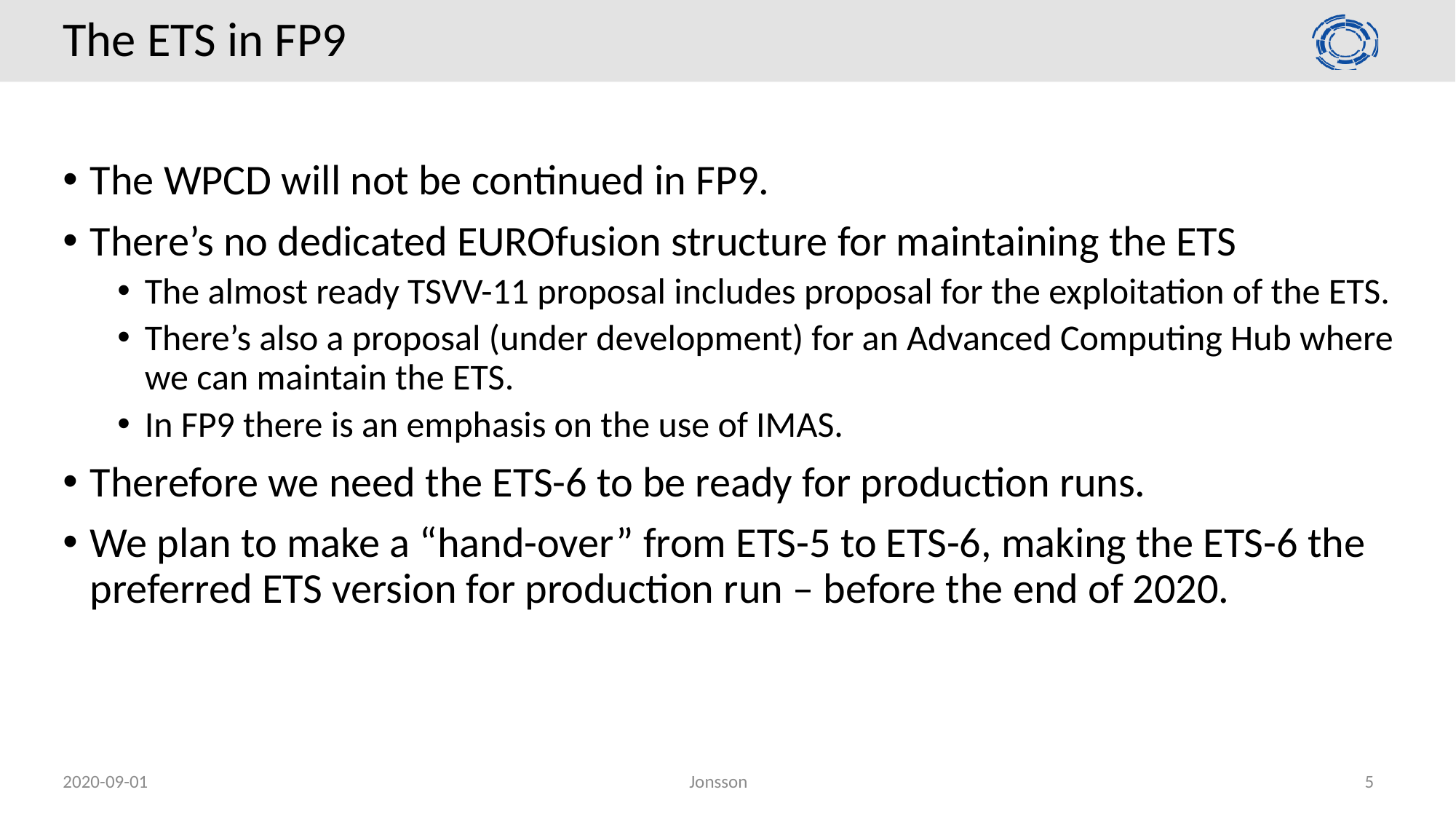

# The ETS in FP9
The WPCD will not be continued in FP9.
There’s no dedicated EUROfusion structure for maintaining the ETS
The almost ready TSVV-11 proposal includes proposal for the exploitation of the ETS.
There’s also a proposal (under development) for an Advanced Computing Hub where we can maintain the ETS.
In FP9 there is an emphasis on the use of IMAS.
Therefore we need the ETS-6 to be ready for production runs.
We plan to make a “hand-over” from ETS-5 to ETS-6, making the ETS-6 the preferred ETS version for production run – before the end of 2020.

2020-09-01
Jonsson
5